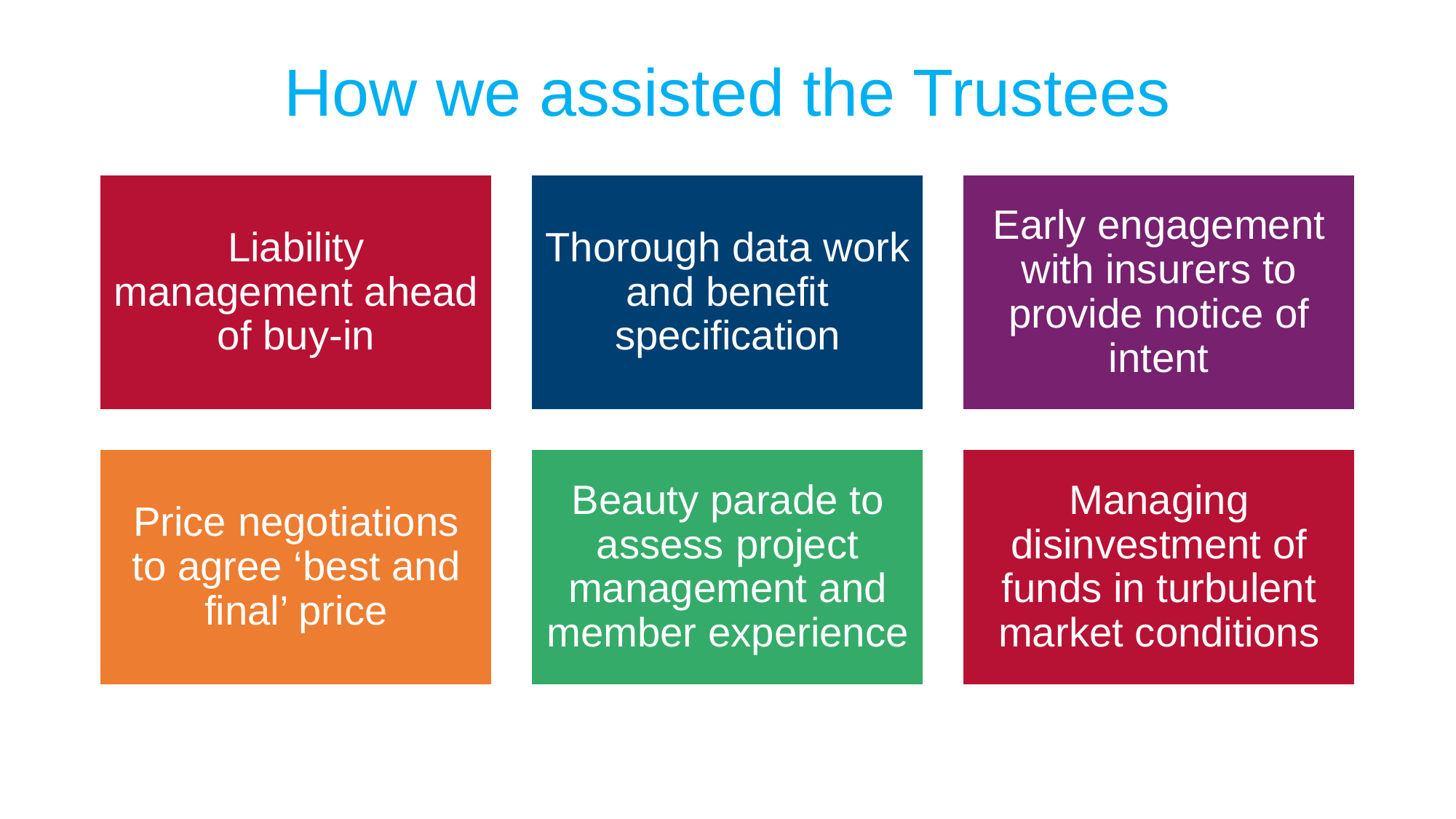

# How we assisted the Trustees
Liability management ahead of buy-in
Thorough data work and benefit specification
Early engagement with insurers to provide notice of intent
Price negotiations to agree ‘best and final’ price
Beauty parade to assess project management and member experience
Managing disinvestment of funds in turbulent market conditions